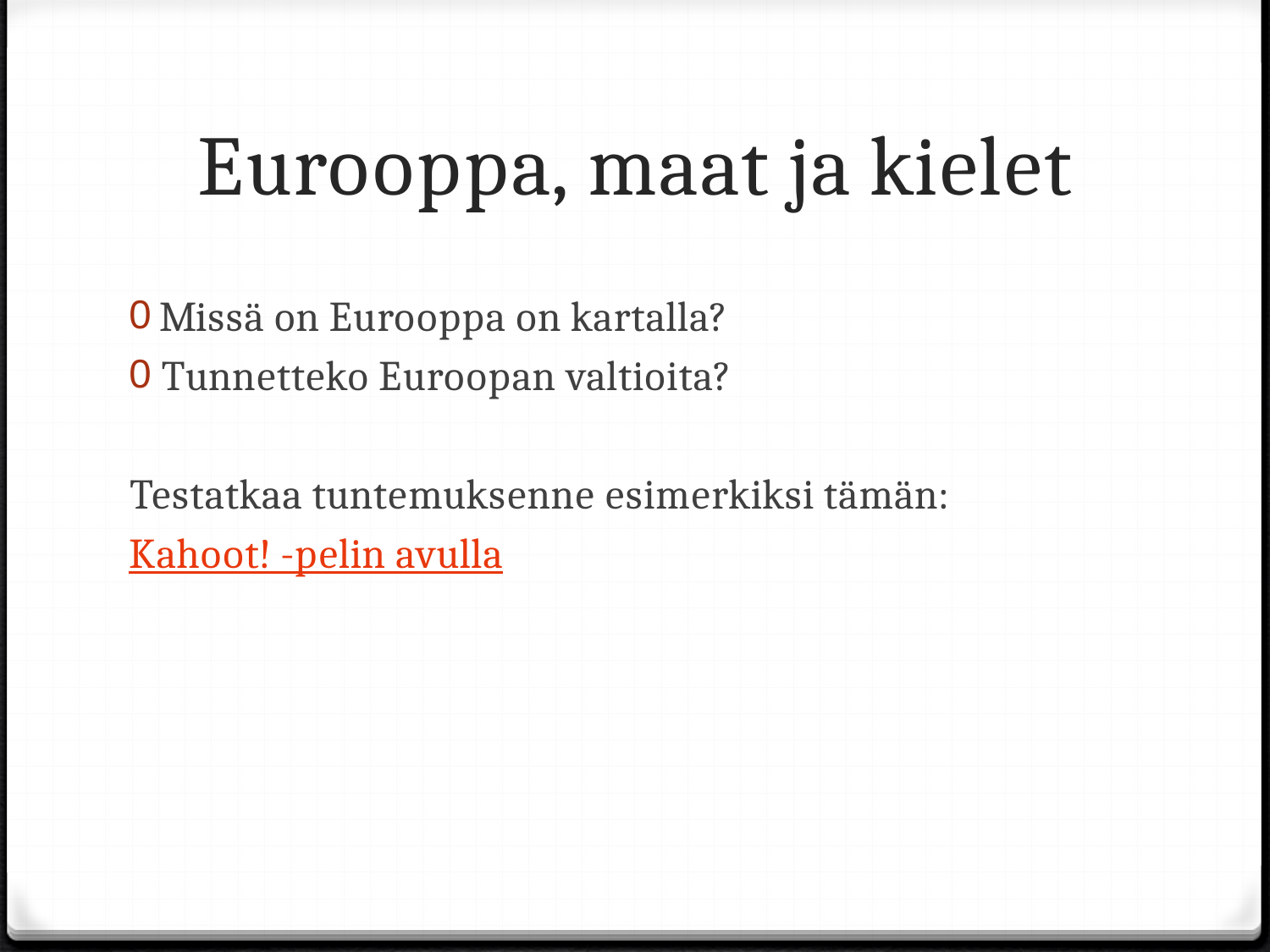

# Eurooppa, maat ja kielet
Missä on Eurooppa on kartalla?
Tunnetteko Euroopan valtioita?

Testatkaa tuntemuksenne esimerkiksi tämän:
Kahoot! -pelin avulla